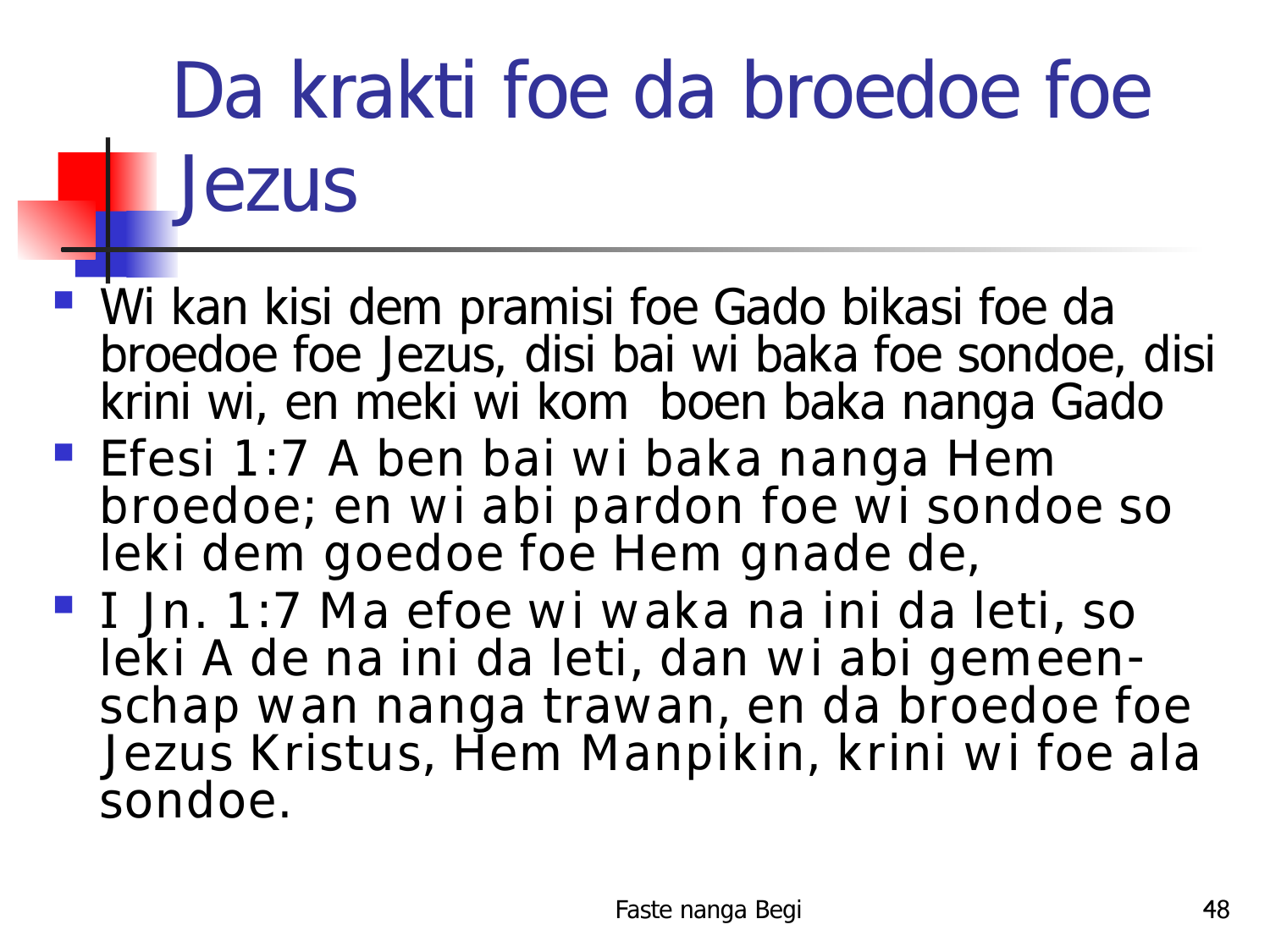

# Da krakti foe da broedoe foe Jezus
Wi kan kisi dem pramisi foe Gado bikasi foe da broedoe foe Jezus, disi bai wi baka foe sondoe, disi krini wi, en meki wi kom  boen baka nanga Gado
Efesi 1:7 A ben bai wi baka nanga Hem broedoe; en wi abi pardon foe wi sondoe so leki dem goedoe foe Hem gnade de,
I Jn. 1:7 Ma efoe wi waka na ini da leti, so leki A de na ini da leti, dan wi abi gemeen-schap wan nanga trawan, en da broedoe foe Jezus Kristus, Hem Manpikin, krini wi foe ala sondoe.
Faste nanga Begi
48